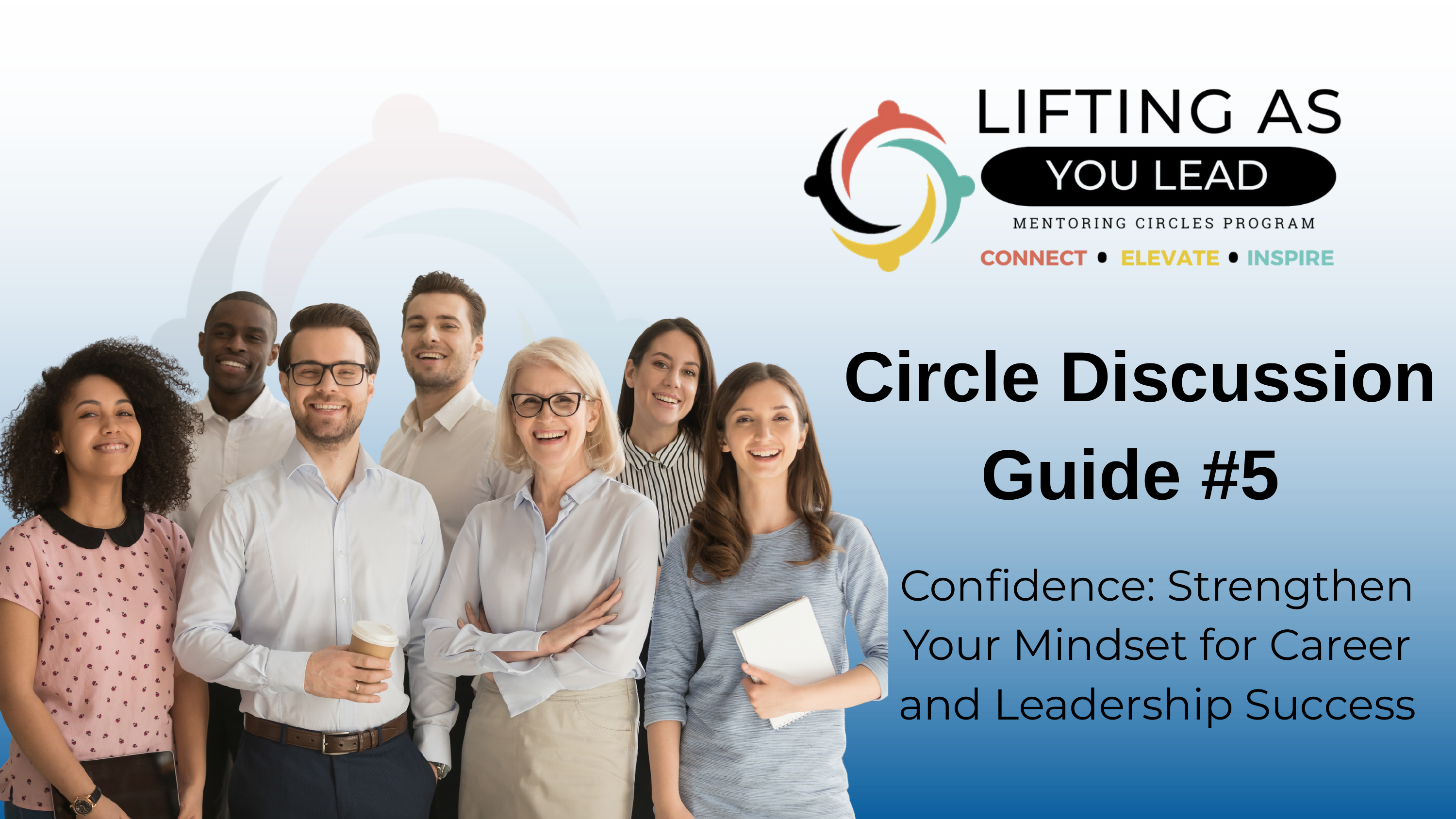

Circle Discussion Guide #5
Confidence: Strengthen Your Mindset for Career and Leadership Success